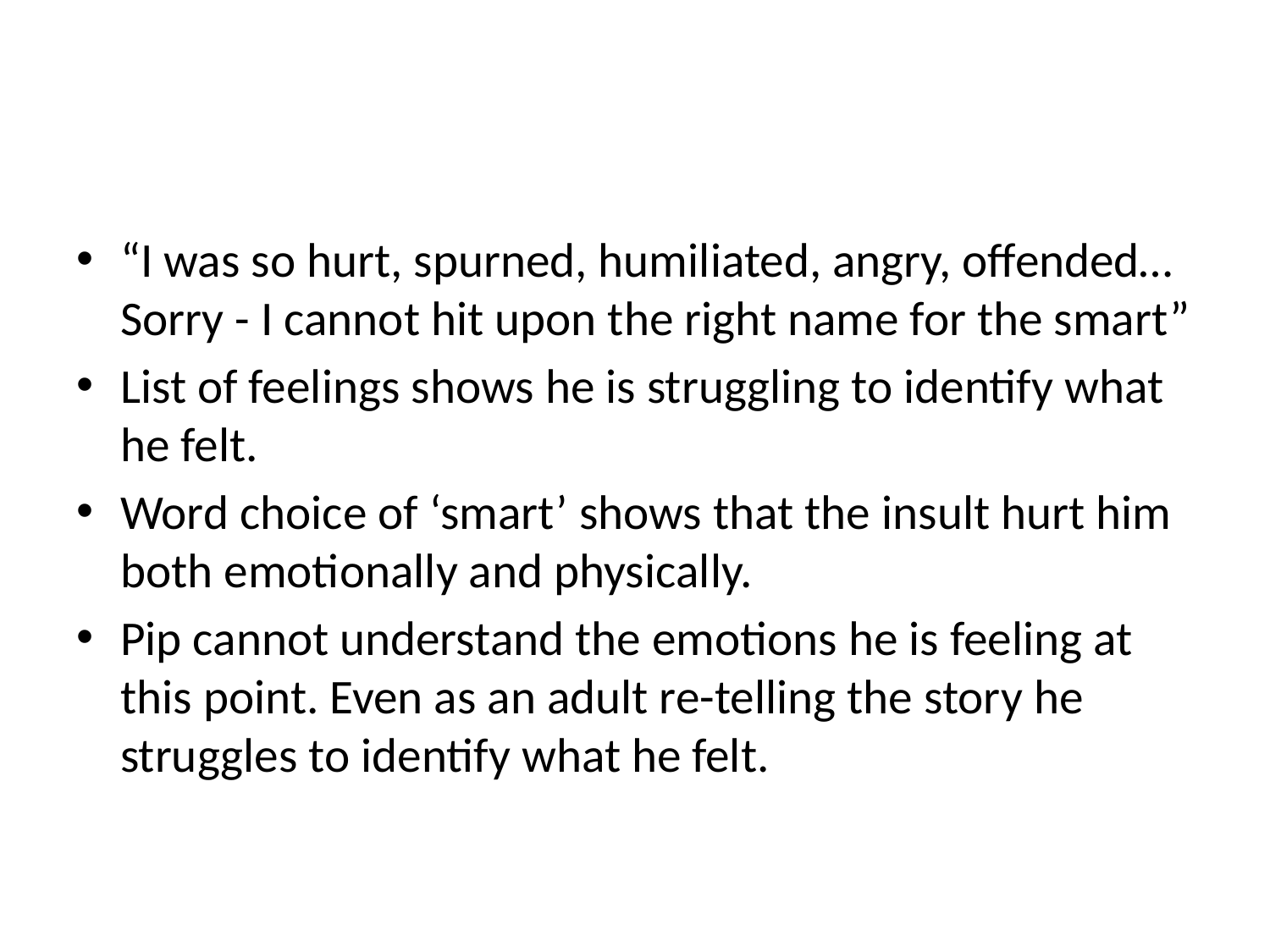

#
“I was so hurt, spurned, humiliated, angry, offended… Sorry - I cannot hit upon the right name for the smart”
List of feelings shows he is struggling to identify what he felt.
Word choice of ‘smart’ shows that the insult hurt him both emotionally and physically.
Pip cannot understand the emotions he is feeling at this point. Even as an adult re-telling the story he struggles to identify what he felt.